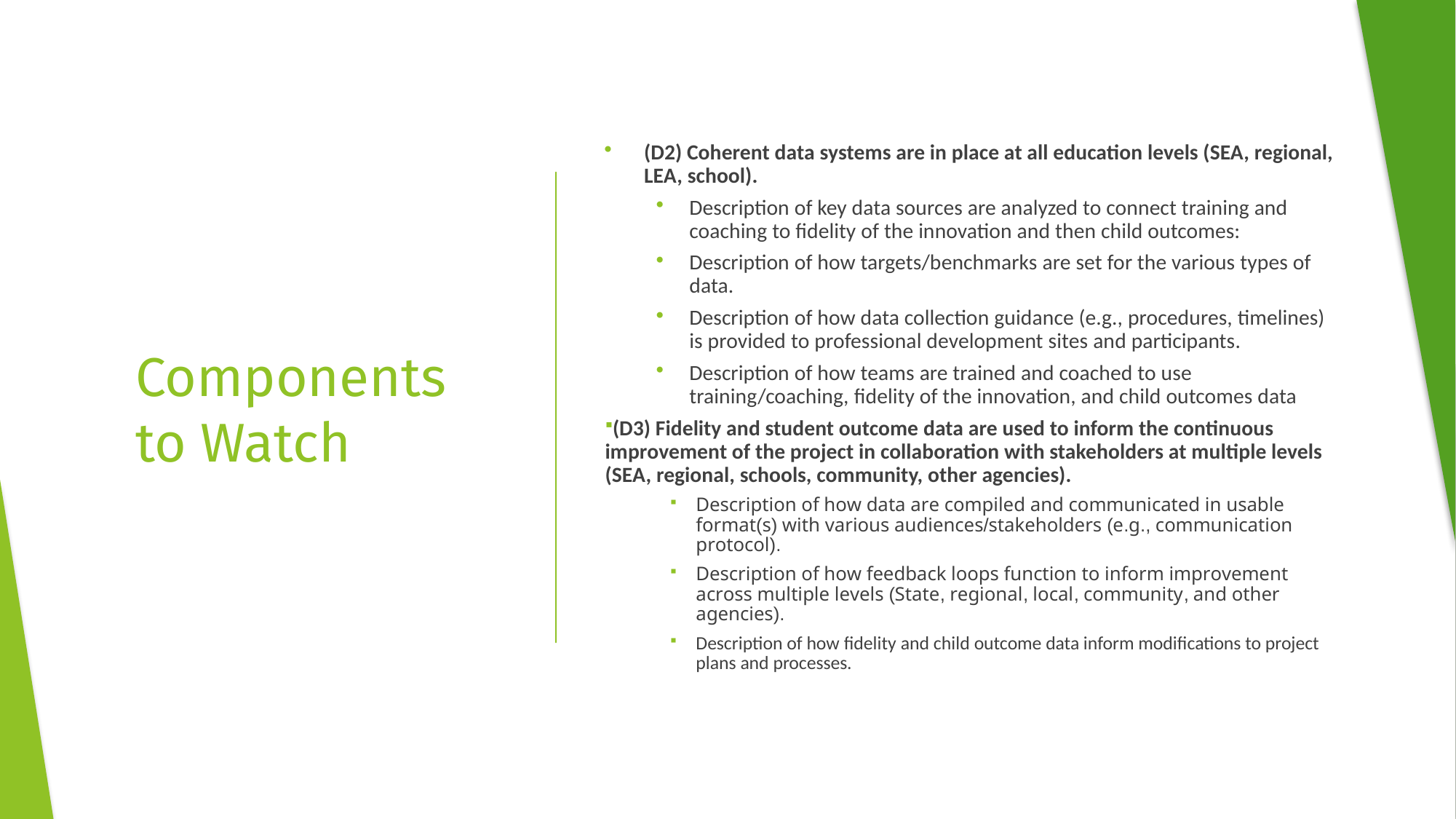

(D2) Coherent data systems are in place at all education levels (SEA, regional, LEA, school).
Description of key data sources are analyzed to connect training and coaching to fidelity of the innovation and then child outcomes:
Description of how targets/benchmarks are set for the various types of data.
Description of how data collection guidance (e.g., procedures, timelines) is provided to professional development sites and participants.
Description of how teams are trained and coached to use training/coaching, fidelity of the innovation, and child outcomes data
(D3) Fidelity and student outcome data are used to inform the continuous improvement of the project in collaboration with stakeholders at multiple levels (SEA, regional, schools, community, other agencies).
Description of how data are compiled and communicated in usable format(s) with various audiences/stakeholders (e.g., communication protocol).
Description of how feedback loops function to inform improvement across multiple levels (State, regional, local, community, and other agencies).
Description of how fidelity and child outcome data inform modifications to project plans and processes.
# Components to Watch